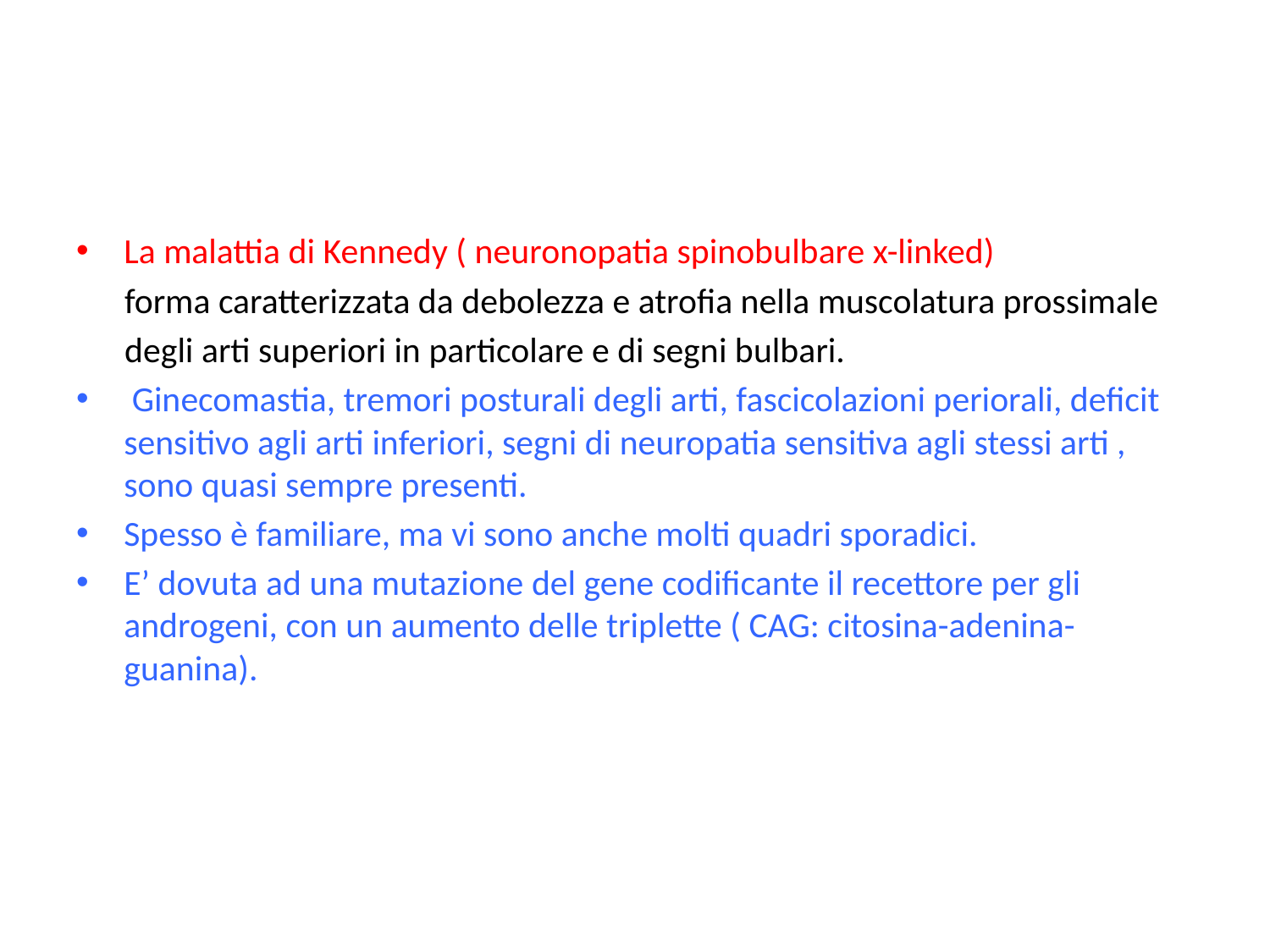

#
La malattia di Kennedy ( neuronopatia spinobulbare x-linked)
      forma caratterizzata da debolezza e atrofia nella muscolatura prossimale
      degli arti superiori in particolare e di segni bulbari.
 Ginecomastia, tremori posturali degli arti, fascicolazioni periorali, deficit sensitivo agli arti inferiori, segni di neuropatia sensitiva agli stessi arti , sono quasi sempre presenti.
Spesso è familiare, ma vi sono anche molti quadri sporadici.
E’ dovuta ad una mutazione del gene codificante il recettore per gli  androgeni, con un aumento delle triplette ( CAG: citosina-adenina-guanina).